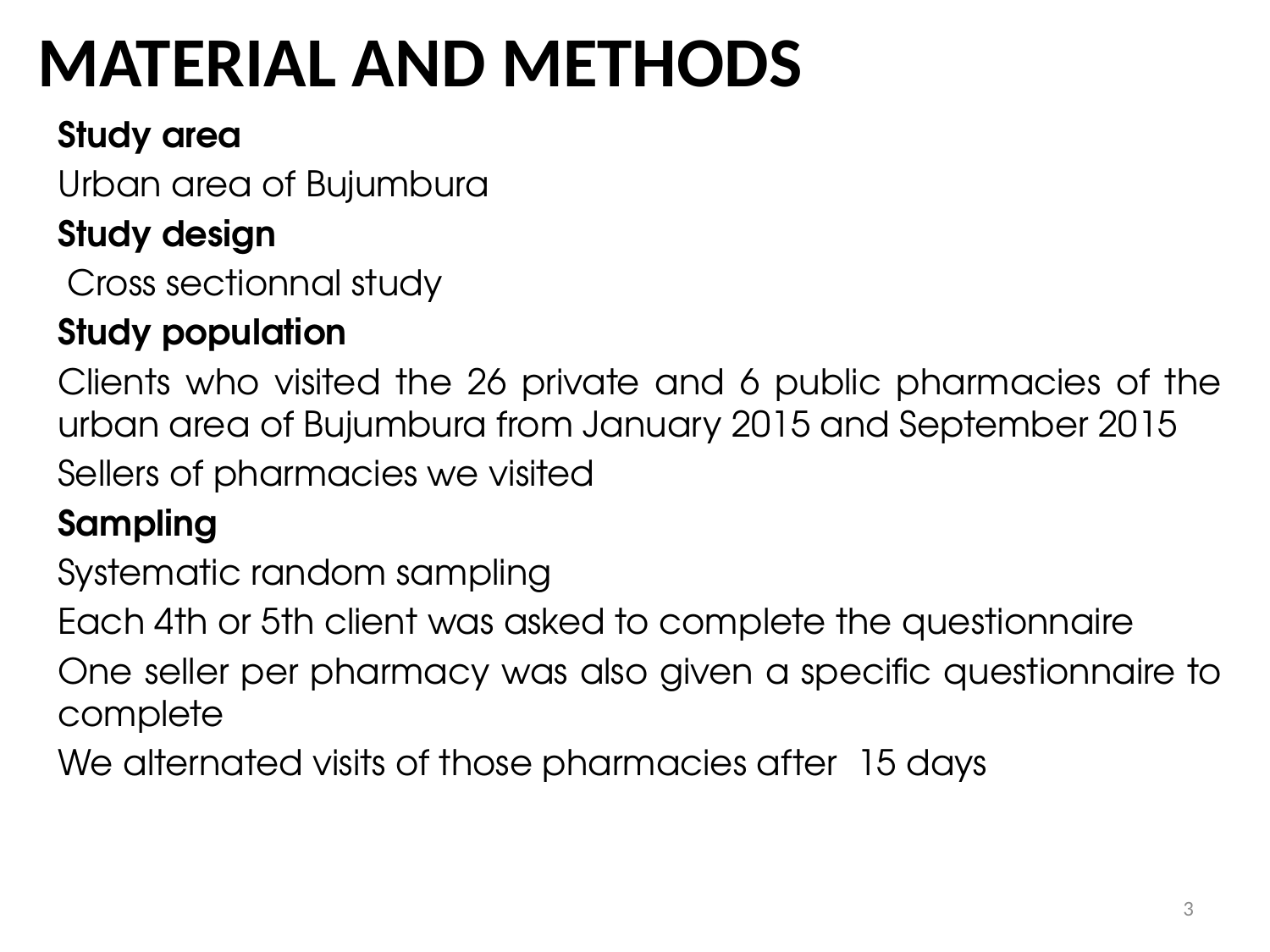

# MATERIAL AND METHODS
Study area
Urban area of Bujumbura
Study design
 Cross sectionnal study
Study population
Clients who visited the 26 private and 6 public pharmacies of the urban area of Bujumbura from January 2015 and September 2015
Sellers of pharmacies we visited
Sampling
Systematic random sampling
Each 4th or 5th client was asked to complete the questionnaire
One seller per pharmacy was also given a specific questionnaire to complete
We alternated visits of those pharmacies after  15 days

3